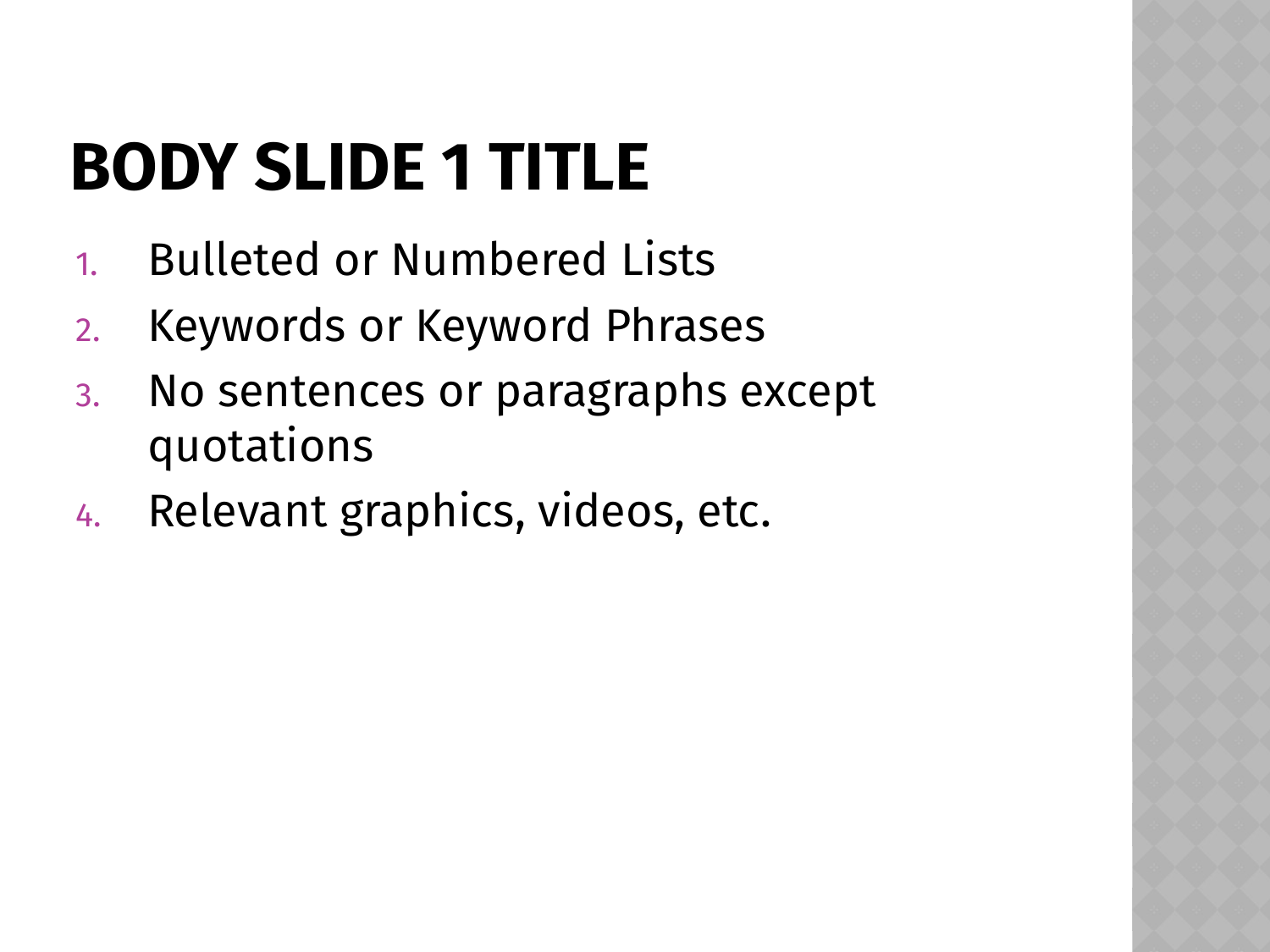

# Body slide 1 title
Bulleted or Numbered Lists
Keywords or Keyword Phrases
No sentences or paragraphs except quotations
Relevant graphics, videos, etc.